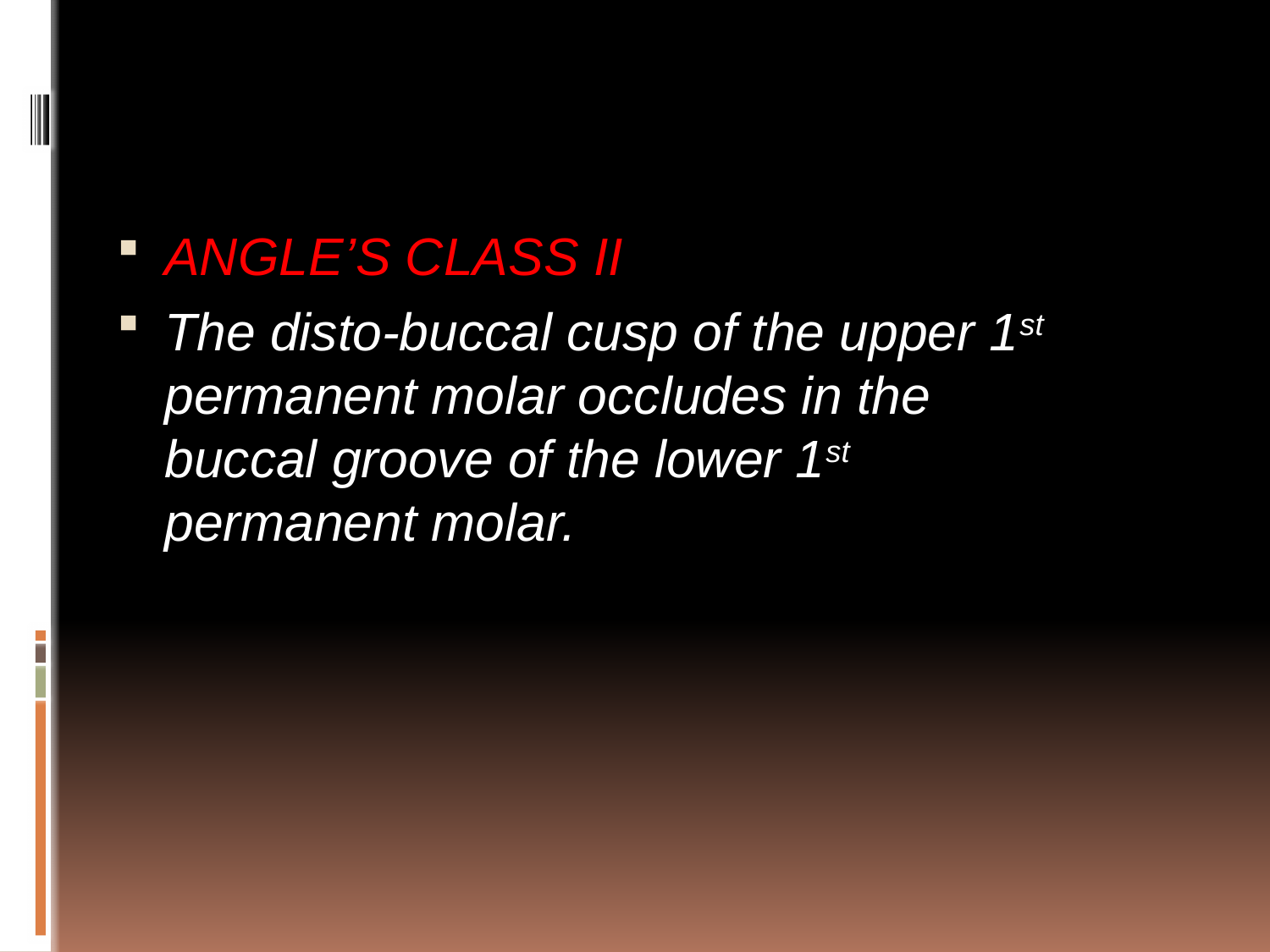

#
ANGLE’S CLASS II
The disto-buccal cusp of the upper 1st permanent molar occludes in the buccal groove of the lower 1st permanent molar.